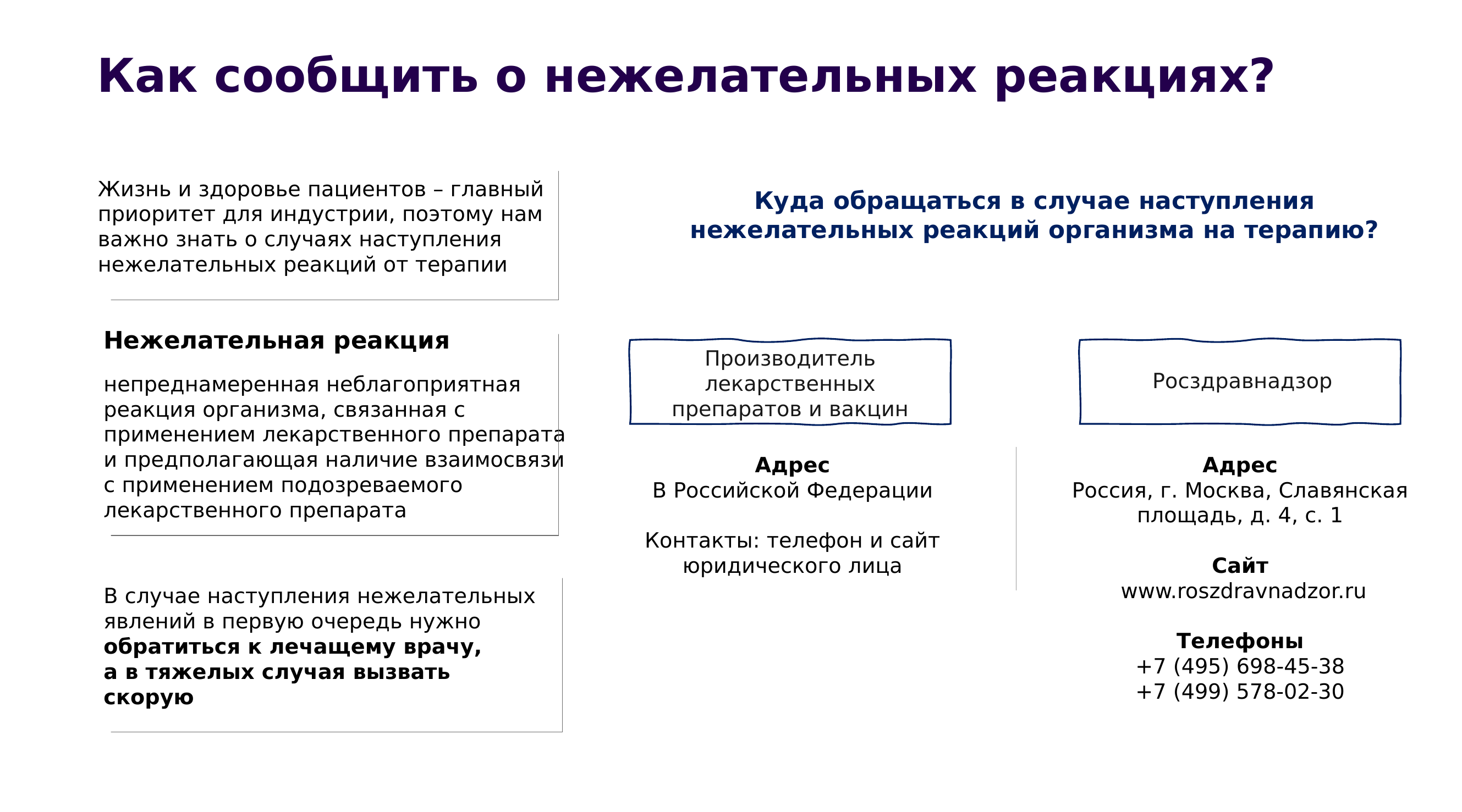

Как сообщить о нежелательных реакциях?
Жизнь и здоровье пациентов – главный приоритет для индустрии, поэтому нам важно знать о случаях наступления нежелательных реакций от терапии

Куда обращаться в случае наступления нежелательных реакций организма на терапию?
Нежелательная реакция

Производитель лекарственных препаратов и вакцин
Росздравнадзор
непреднамеренная неблагоприятная реакция организма, связанная с применением лекарственного препарата и предполагающая наличие взаимосвязи с применением подозреваемого лекарственного препарата
Адрес
Россия, г. Москва, Славянская площадь, д. 4, с. 1
Сайт
 www.roszdravnadzor.ru
Телефоны
+7 (495) 698-45-38
+7 (499) 578-02-30
Адрес
В Российской Федерации

Контакты: телефон и сайт юридического лица

В случае наступления нежелательных явлений в первую очередь нужно обратиться к лечащему врачу,
а в тяжелых случая вызвать скорую